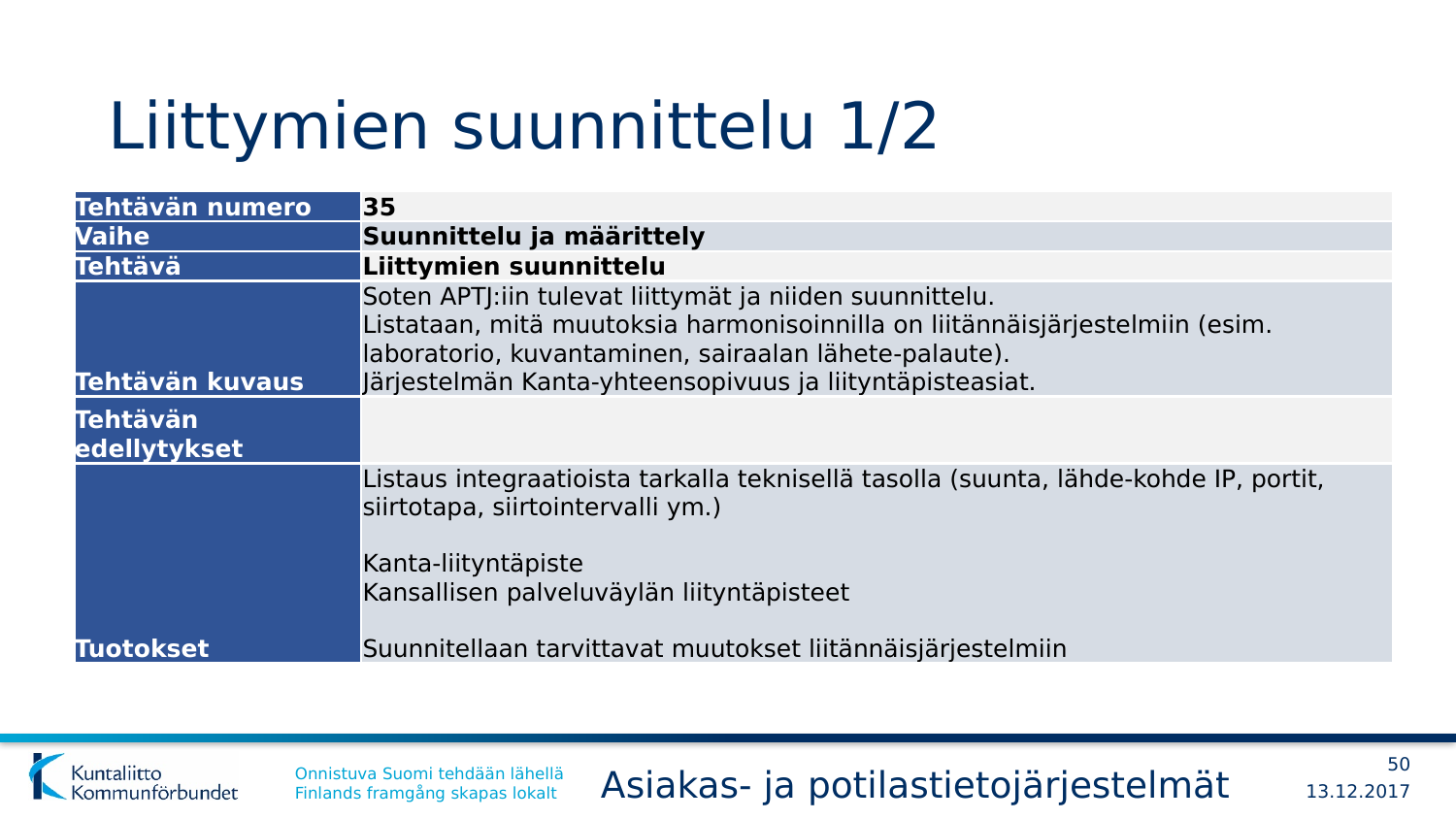

# Liittymien suunnittelu 1/2
| Tehtävän numero | 35 |
| --- | --- |
| Vaihe | Suunnittelu ja määrittely |
| Tehtävä | Liittymien suunnittelu |
| Tehtävän kuvaus | Soten APTJ:iin tulevat liittymät ja niiden suunnittelu. Listataan, mitä muutoksia harmonisoinnilla on liitännäisjärjestelmiin (esim. laboratorio, kuvantaminen, sairaalan lähete-palaute). Järjestelmän Kanta-yhteensopivuus ja liityntäpisteasiat. |
| Tehtävän edellytykset |  |
| Tuotokset | Listaus integraatioista tarkalla teknisellä tasolla (suunta, lähde-kohde IP, portit, siirtotapa, siirtointervalli ym.) Kanta-liityntäpiste Kansallisen palveluväylän liityntäpisteet Suunnitellaan tarvittavat muutokset liitännäisjärjestelmiin |
50
Asiakas- ja potilastietojärjestelmät
13.12.2017